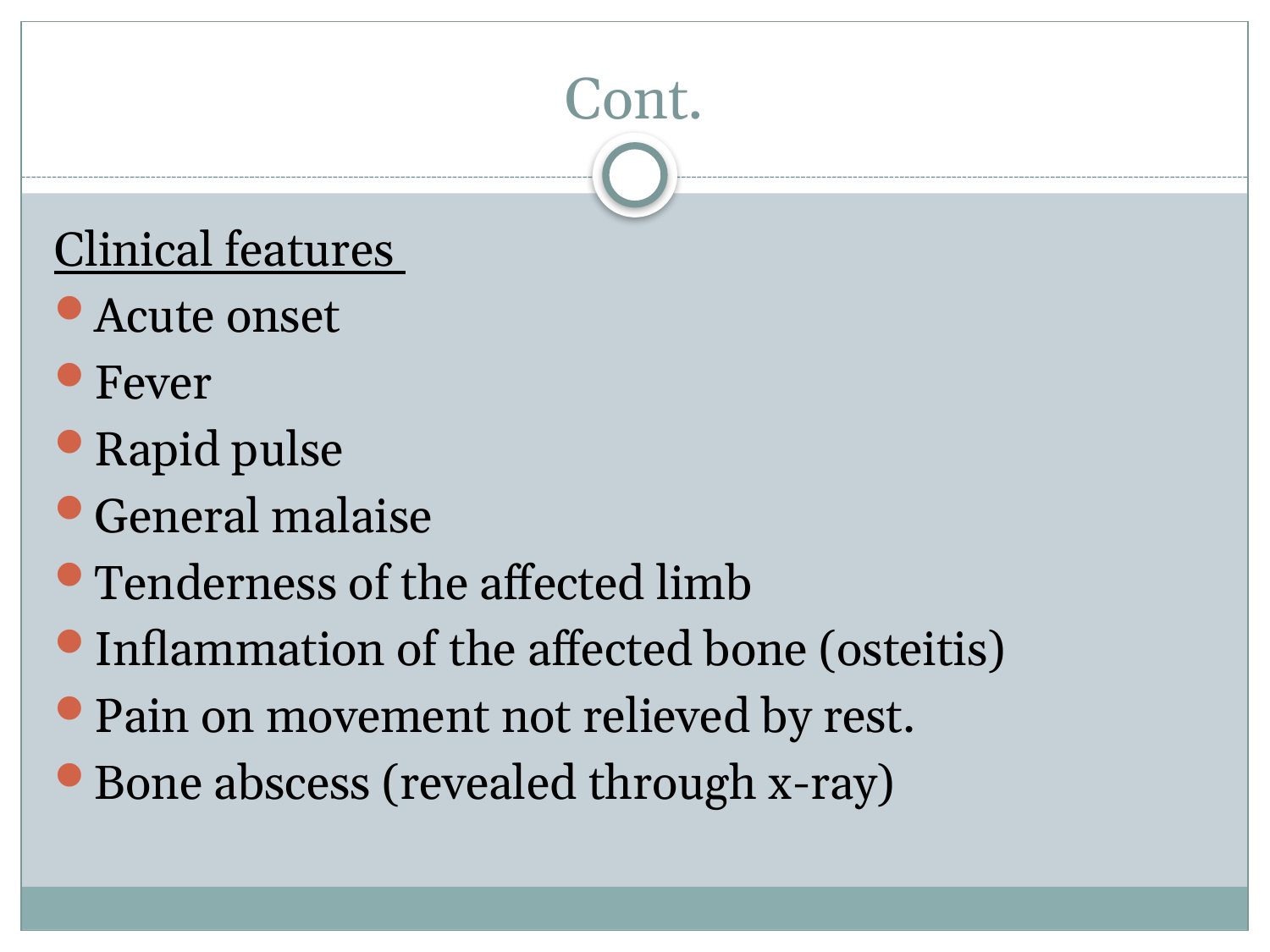

# Cont.
Clinical features
Acute onset
Fever
Rapid pulse
General malaise
Tenderness of the affected limb
Inflammation of the affected bone (osteitis)
Pain on movement not relieved by rest.
Bone abscess (revealed through x-ray)